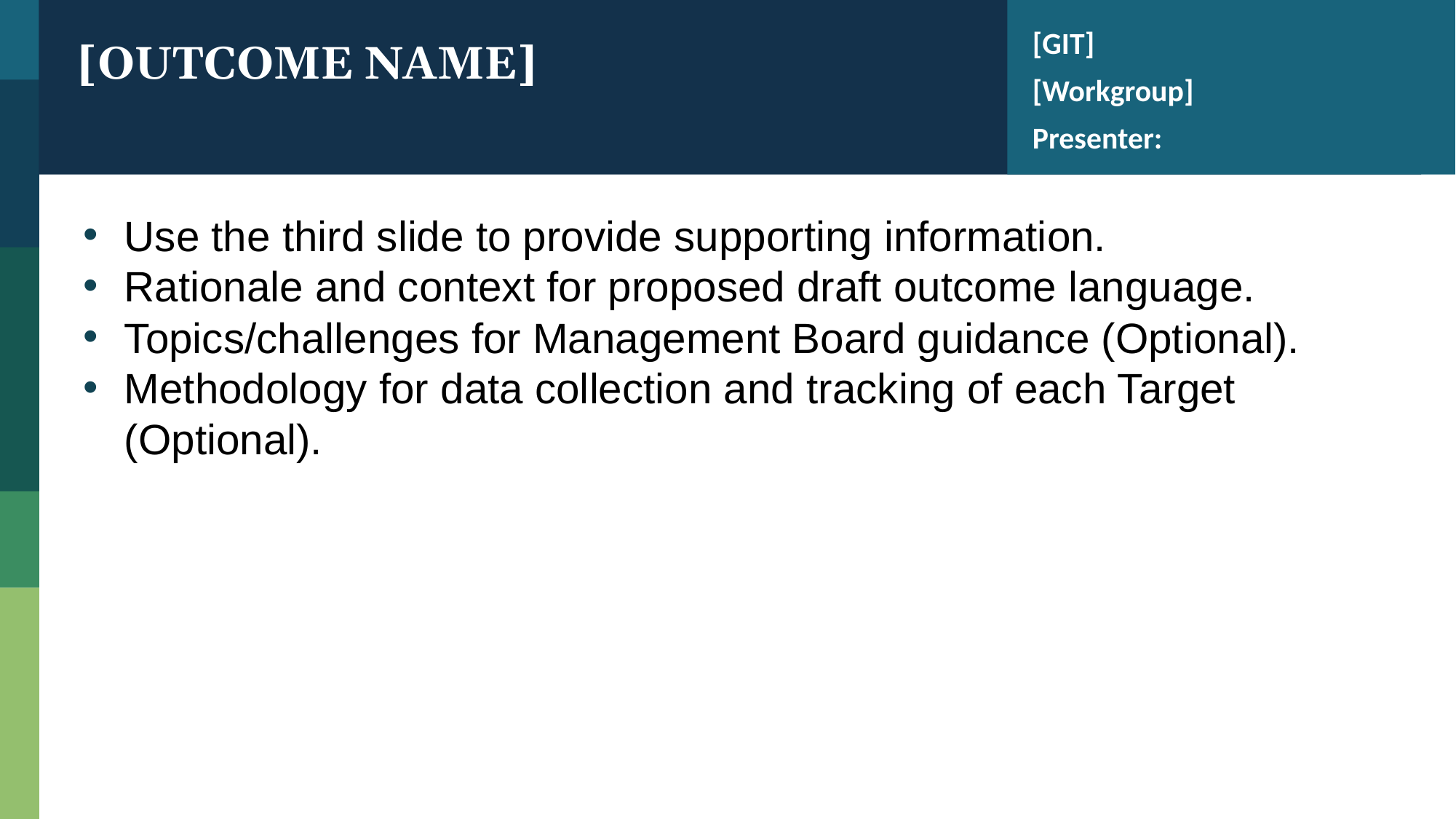

[GIT]
[Workgroup]
Presenter:
[OUTCOME NAME]
Use the third slide to provide supporting information.
Rationale and context for proposed draft outcome language.
Topics/challenges for Management Board guidance (Optional).
Methodology for data collection and tracking of each Target (Optional).